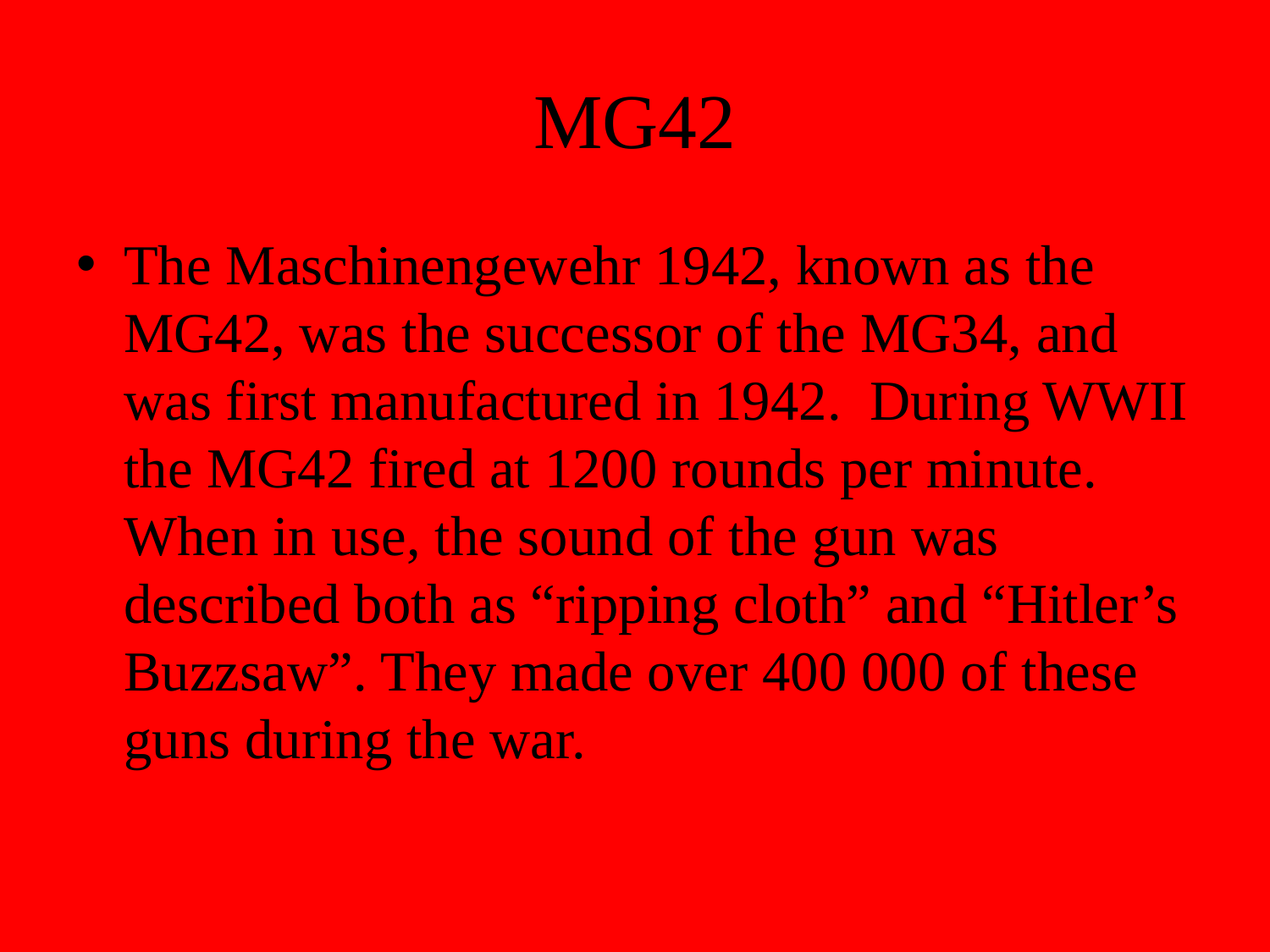

# MG42
The Maschinengewehr 1942, known as the MG42, was the successor of the MG34, and was first manufactured in 1942.  During WWII the MG42 fired at 1200 rounds per minute. When in use, the sound of the gun was described both as “ripping cloth” and “Hitler’s Buzzsaw”. They made over 400 000 of these guns during the war.